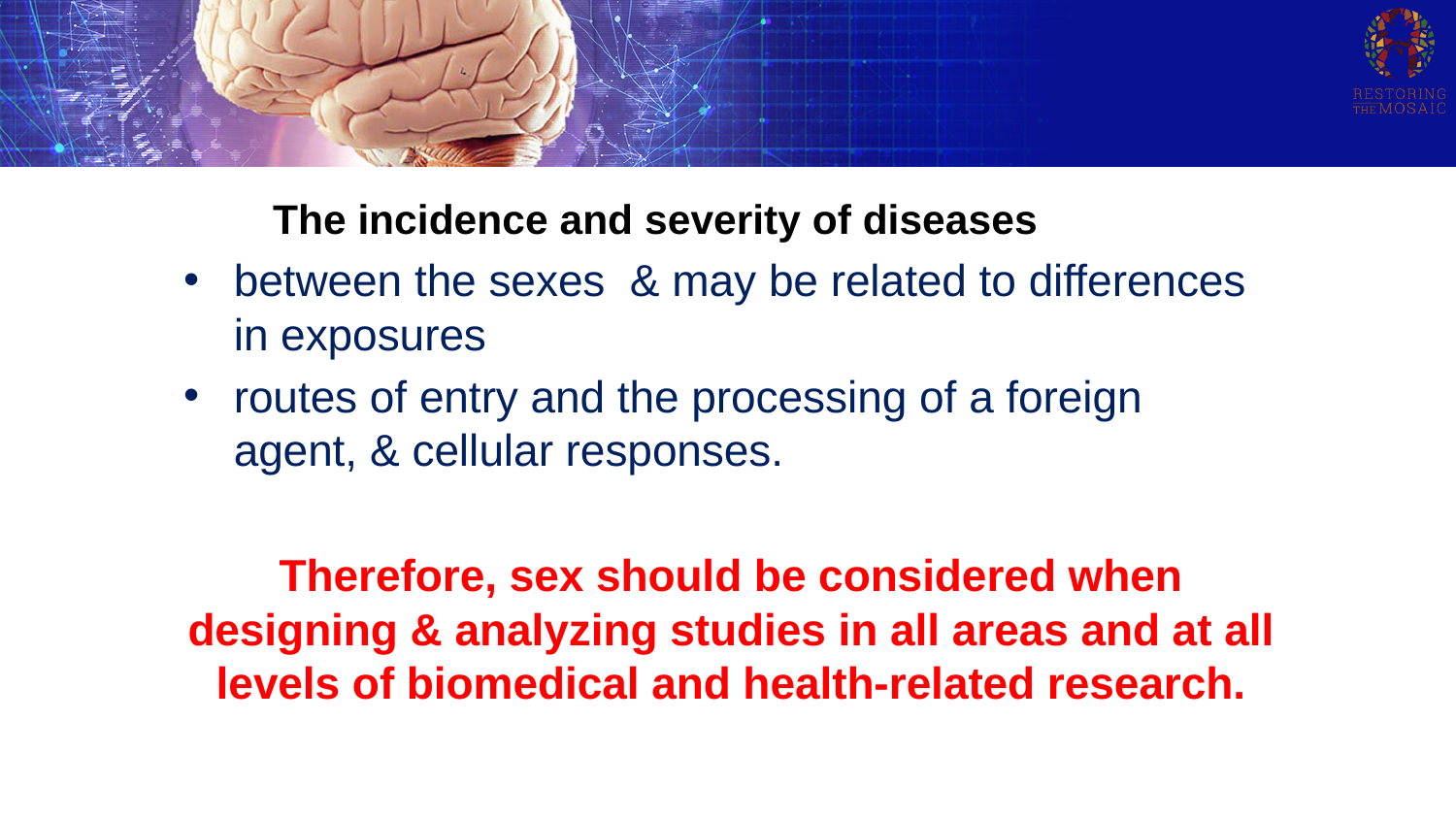

The The incidence and severity of diseases
between the sexes  & may be related to differences in exposures
routes of entry and the processing of a foreign agent, & cellular responses.

Therefore, sex should be considered when designing & analyzing studies in all areas and at all levels of biomedical and health-related research.